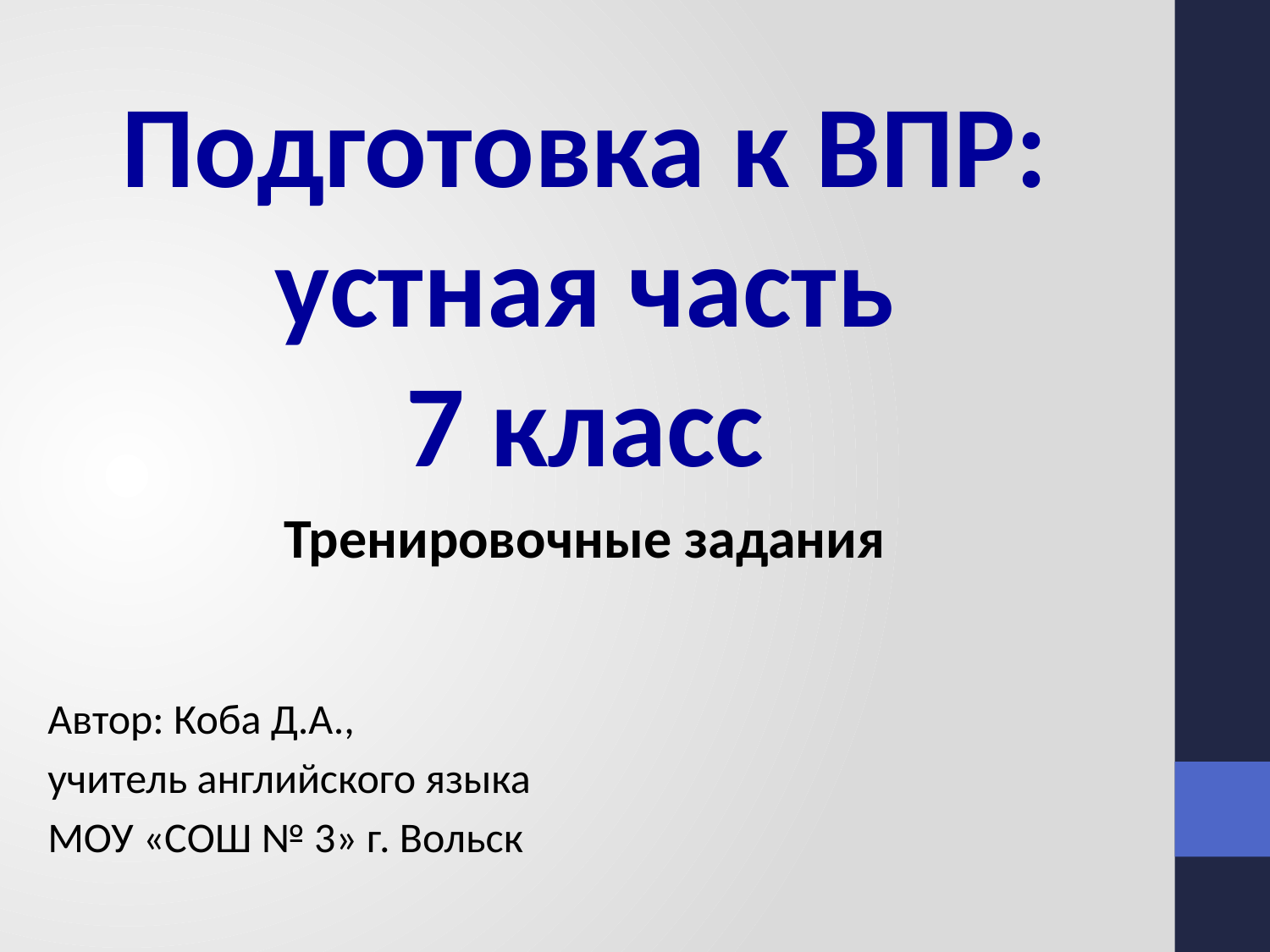

# Подготовка к ВПР: устная часть 7 класс
Тренировочные задания
Автор: Коба Д.А.,
учитель английского языка
МОУ «СОШ № 3» г. Вольск